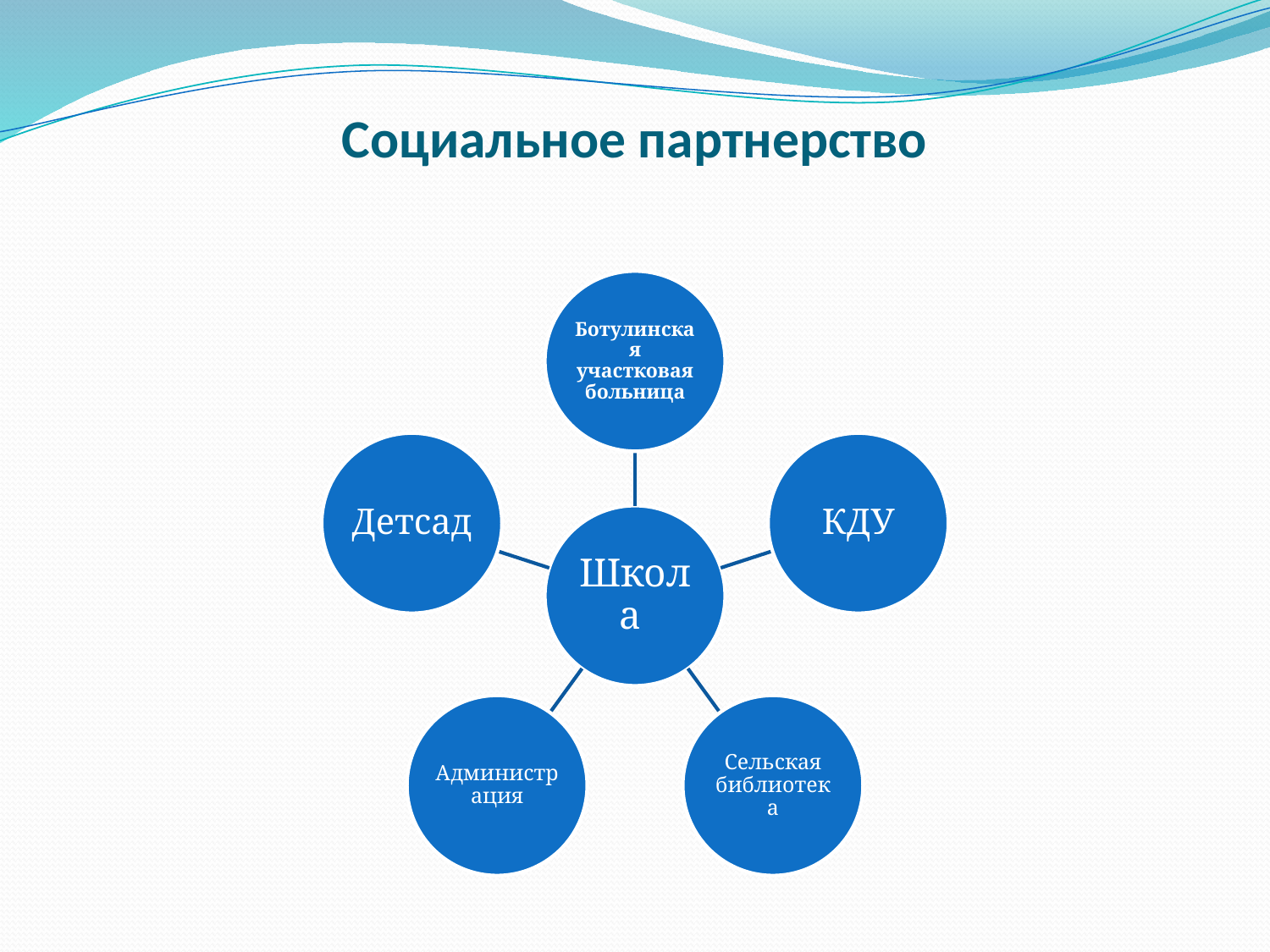

# Социальное партнерство
Школа

Ботулинская участковая больница

КДУ

Сельская библиотека

Администрация

Детсад